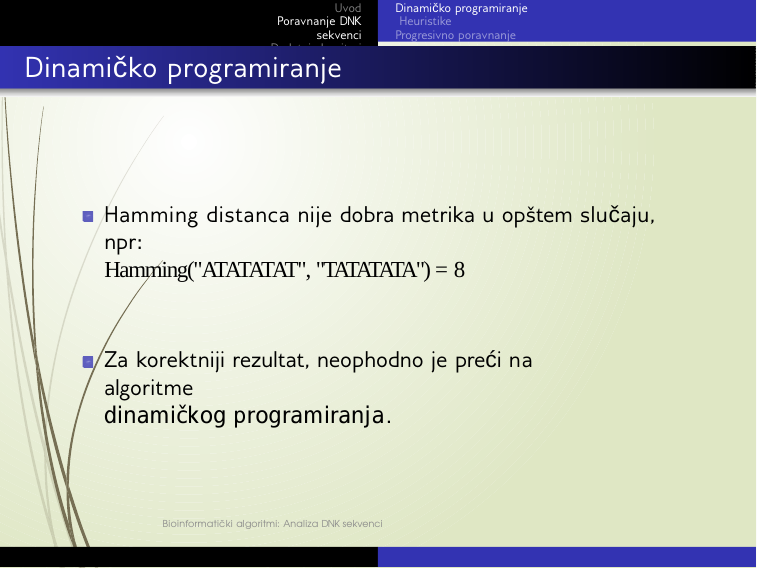

Uvod  Poravnanje DNK sekvenci
Dodatni algoritmi
Dinamičko programiranje  Heuristike
Progresivno poravnanje
Dinamičko programiranje

Hamming distanca nije dobra metrika u opštem slučaju, npr:
Hamming("ATATATAT", "TATATATA") = 8

Za korektniji rezultat, neophodno je preći na algoritme
dinamičkog programiranja.

Bioinformatički algoritmi: Analiza DNK sekvenci